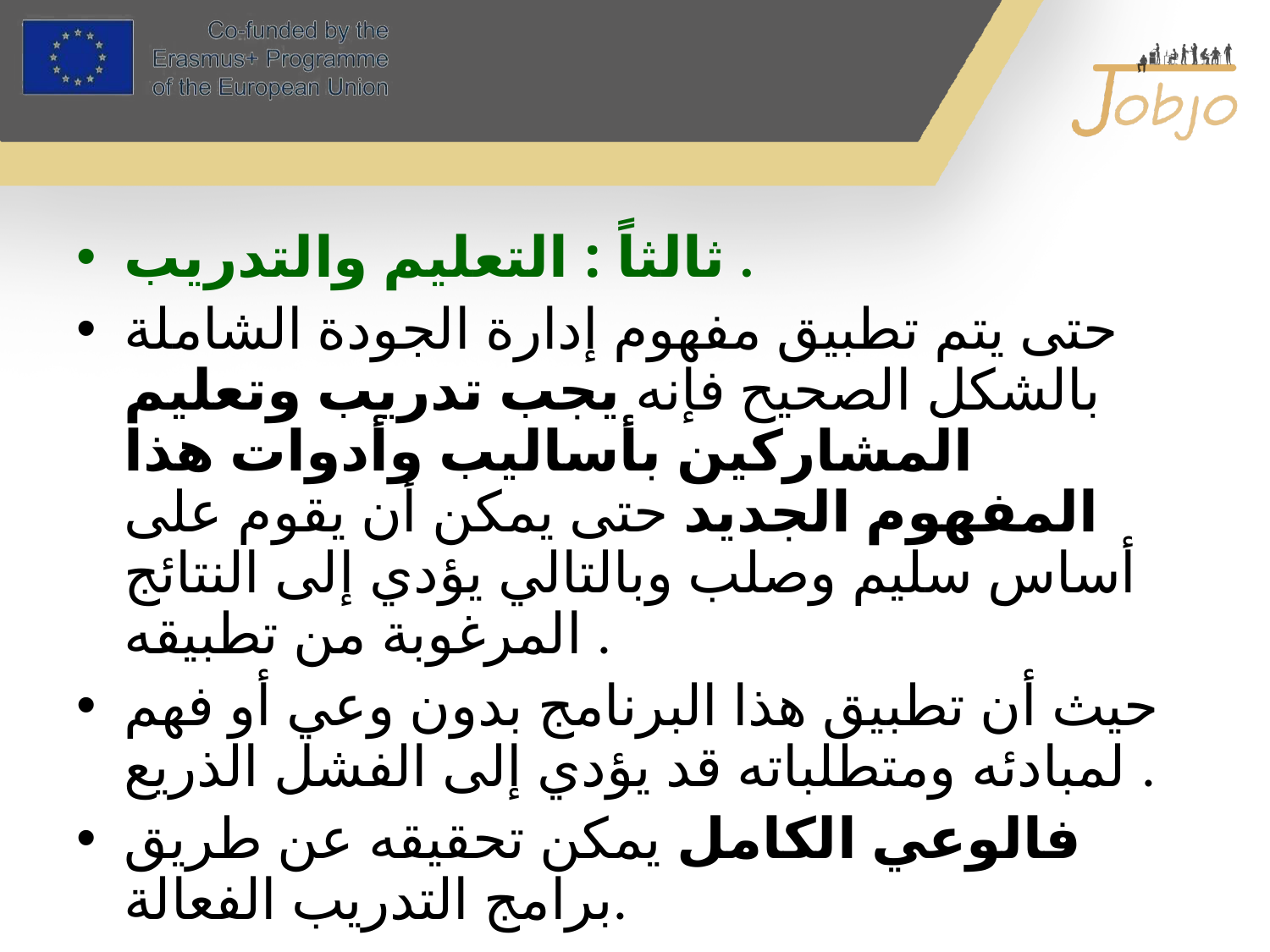

#
ثالثاً : التعليم والتدريب .
حتى يتم تطبيق مفهوم إدارة الجودة الشاملة بالشكل الصحيح فإنه يجب تدريب وتعليم المشاركين بأساليب وأدوات هذا المفهوم الجديد حتى يمكن أن يقوم على أساس سليم وصلب وبالتالي يؤدي إلى النتائج المرغوبة من تطبيقه .
حيث أن تطبيق هذا البرنامج بدون وعي أو فهم لمبادئه ومتطلباته قد يؤدي إلى الفشل الذريع .
فالوعي الكامل يمكن تحقيقه عن طريق برامج التدريب الفعالة.